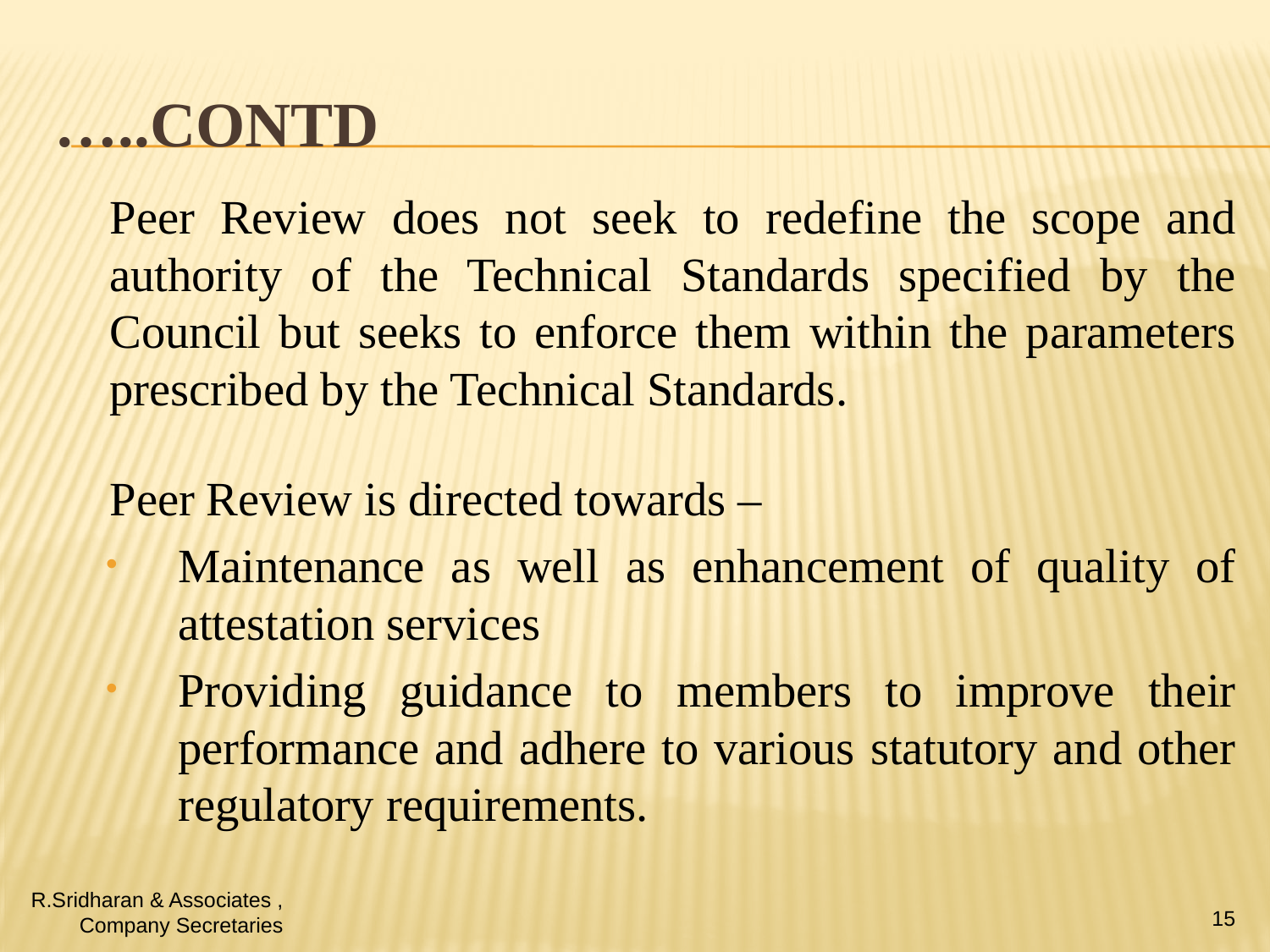

# …..contd
Peer Review does not seek to redefine the scope and authority of the Technical Standards specified by the Council but seeks to enforce them within the parameters prescribed by the Technical Standards.

Peer Review is directed towards –
Maintenance as well as enhancement of quality of attestation services
Providing guidance to members to improve their performance and adhere to various statutory and other regulatory requirements.

R.Sridharan & Associates ,
 Company Secretaries
15